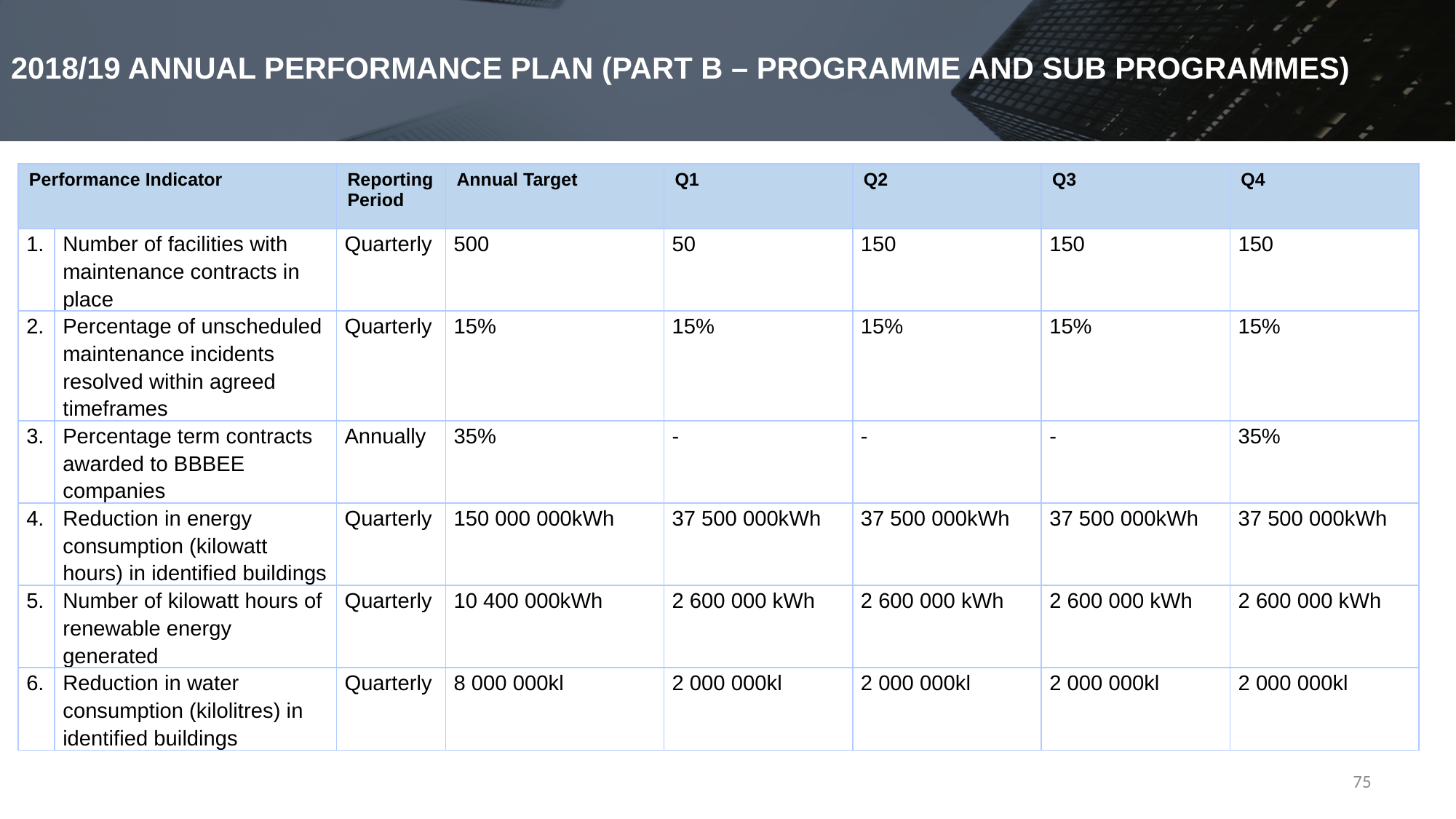

# 2018/19 ANNUAL PERFORMANCE PLAN (PART B – PROGRAMME AND SUB PROGRAMMES)
| Performance Indicator |  | Reporting Period | Annual Target | Q1 | Q2 | Q3 | Q4 |
| --- | --- | --- | --- | --- | --- | --- | --- |
| 1. | Number of facilities with maintenance contracts in place | Quarterly | 500 | 50 | 150 | 150 | 150 |
| 2. | Percentage of unscheduled maintenance incidents resolved within agreed timeframes | Quarterly | 15% | 15% | 15% | 15% | 15% |
| 3. | Percentage term contracts awarded to BBBEE companies | Annually | 35% | - | - | - | 35% |
| 4. | Reduction in energy consumption (kilowatt hours) in identified buildings | Quarterly | 150 000 000kWh | 37 500 000kWh | 37 500 000kWh | 37 500 000kWh | 37 500 000kWh |
| 5. | Number of kilowatt hours of renewable energy generated | Quarterly | 10 400 000kWh | 2 600 000 kWh | 2 600 000 kWh | 2 600 000 kWh | 2 600 000 kWh |
| 6. | Reduction in water consumption (kilolitres) in identified buildings | Quarterly | 8 000 000kl | 2 000 000kl | 2 000 000kl | 2 000 000kl | 2 000 000kl |
75